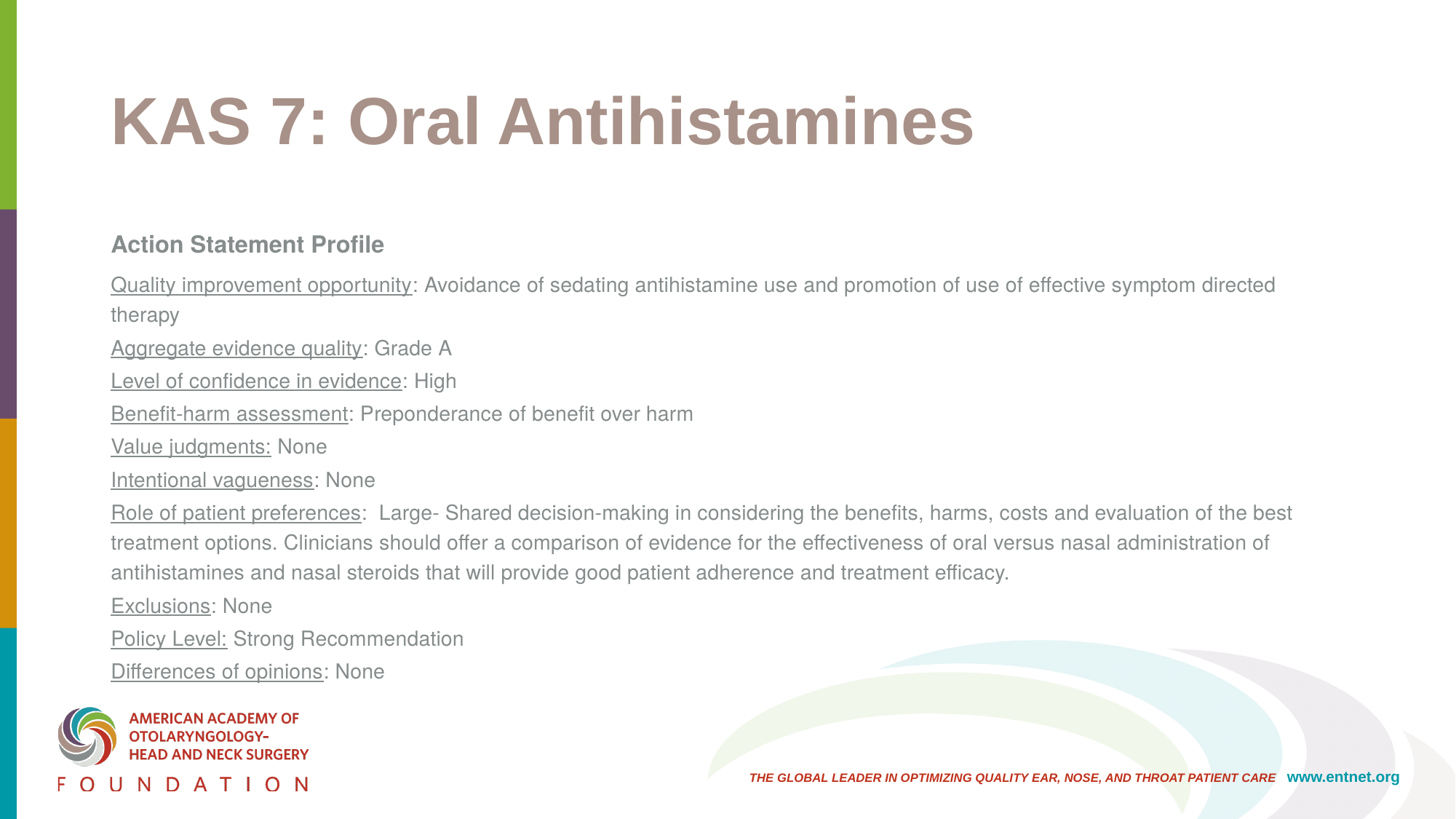

# KAS 7: Oral Antihistamines
Action Statement Profile
Quality improvement opportunity: Avoidance of sedating antihistamine use and promotion of use of effective symptom directed therapy
Aggregate evidence quality: Grade A
Level of confidence in evidence: High
Benefit-harm assessment: Preponderance of benefit over harm
Value judgments: None
Intentional vagueness: None
Role of patient preferences:  Large- Shared decision-making in considering the benefits, harms, costs and evaluation of the best treatment options. Clinicians should offer a comparison of evidence for the effectiveness of oral versus nasal administration of antihistamines and nasal steroids that will provide good patient adherence and treatment efficacy.
Exclusions: None
Policy Level: Strong Recommendation
Differences of opinions: None